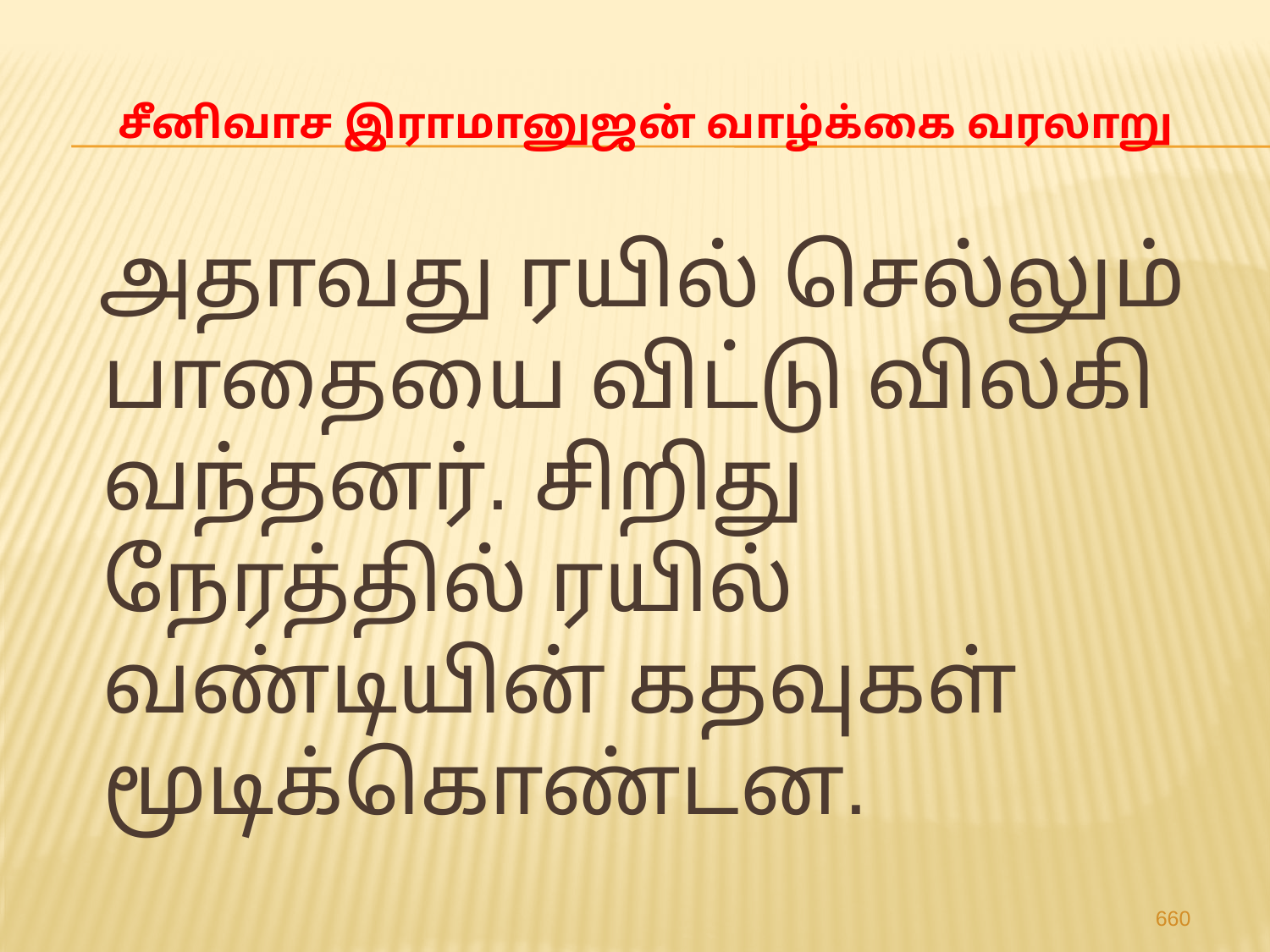

# சீனிவாச இராமானுஜன் வாழ்க்கை வரலாறு
   அதாவது ரயில் செல்லும் பாதையை விட்டு விலகி வந்தனர். சிறிது நேரத்தில் ரயில் வண்டியின் கதவுகள் மூடிக்கொண்டன.

660